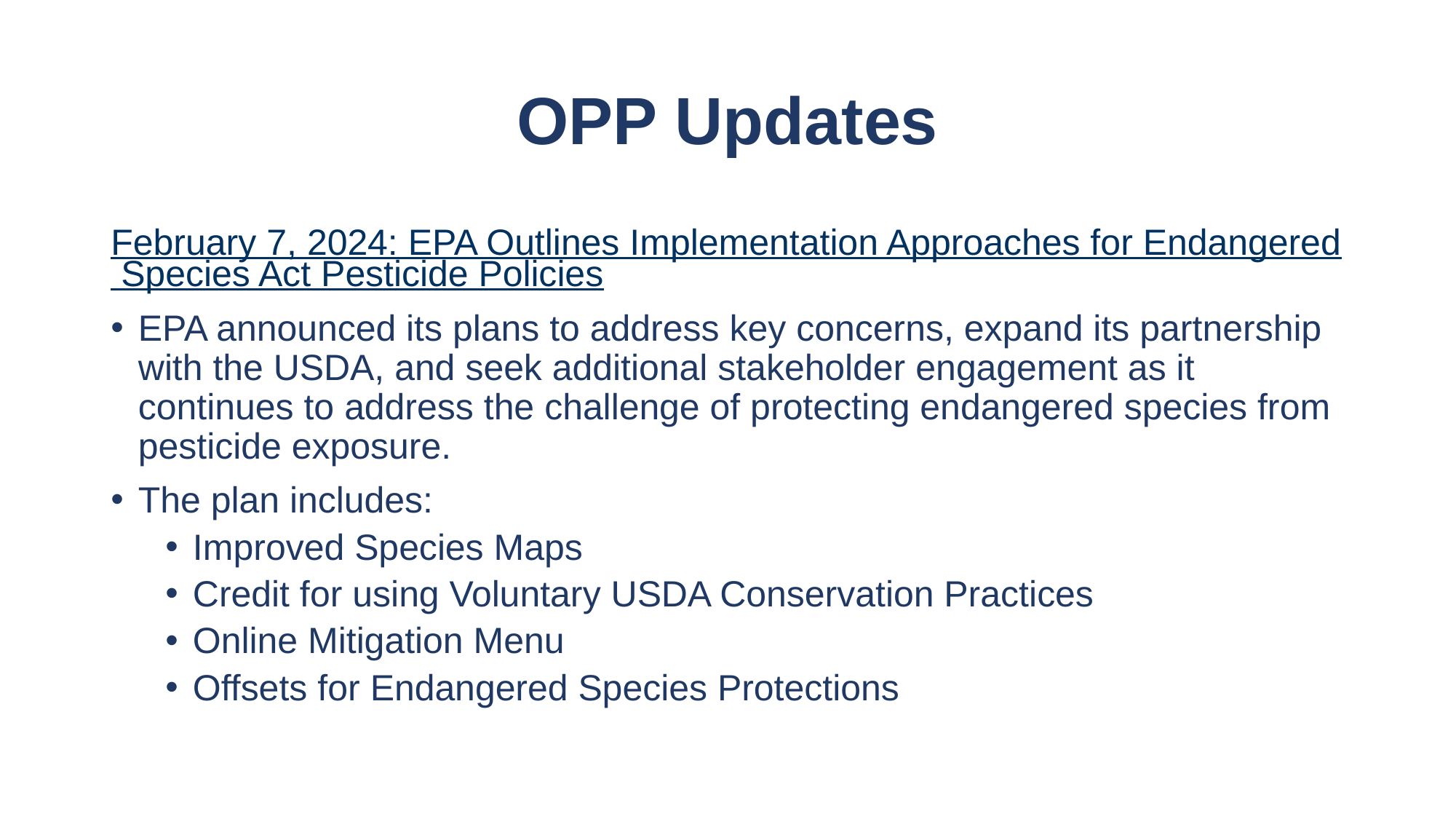

# OPP Updates
February 7, 2024: EPA Outlines Implementation Approaches for Endangered Species Act Pesticide Policies
EPA announced its plans to address key concerns, expand its partnership with the USDA, and seek additional stakeholder engagement as it continues to address the challenge of protecting endangered species from pesticide exposure.
The plan includes:
Improved Species Maps
Credit for using Voluntary USDA Conservation Practices
Online Mitigation Menu
Offsets for Endangered Species Protections